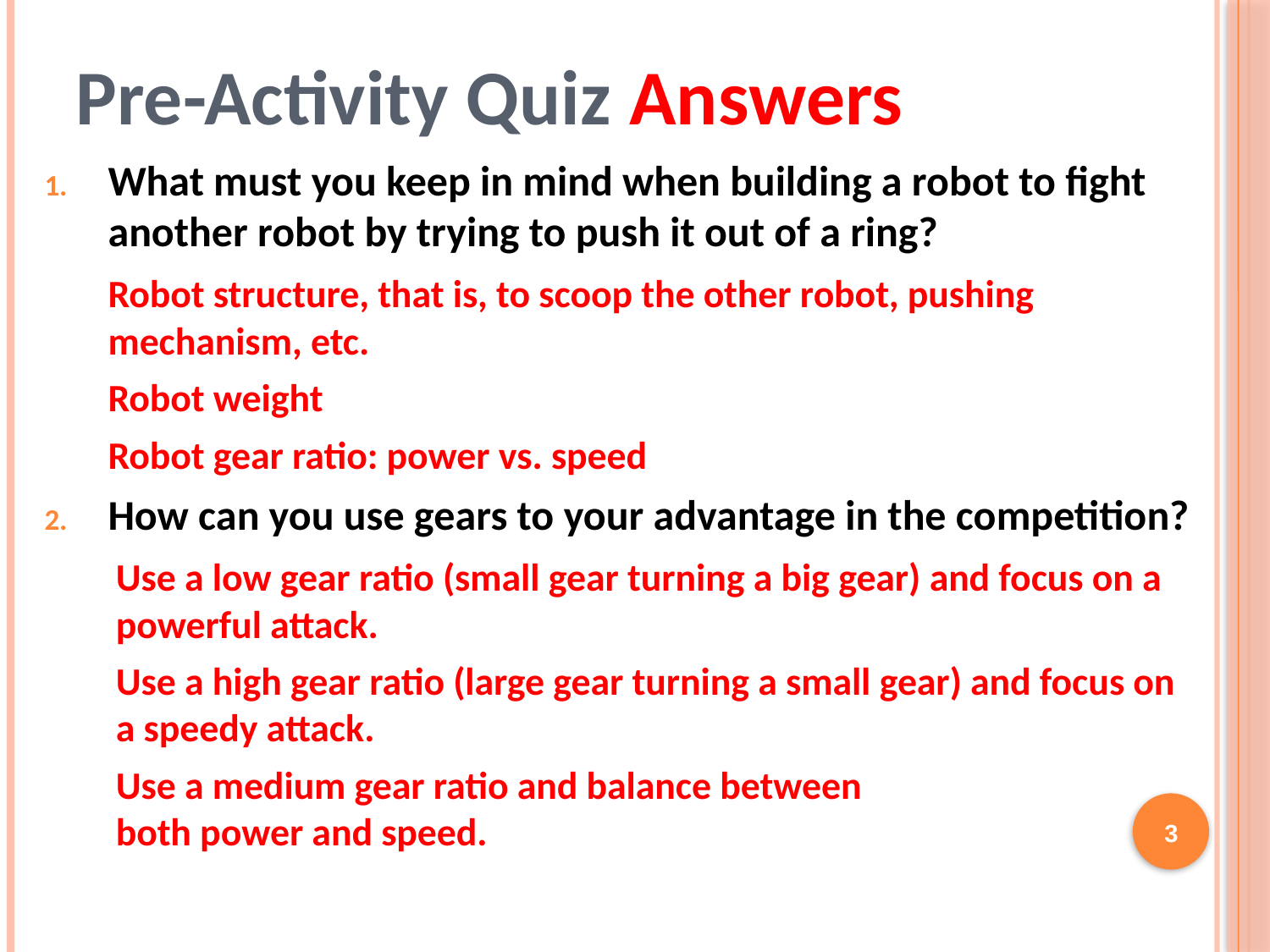

# Pre-Activity Quiz Answers
What must you keep in mind when building a robot to fight another robot by trying to push it out of a ring?
	Robot structure, that is, to scoop the other robot, pushing mechanism, etc.
	Robot weight
	Robot gear ratio: power vs. speed
How can you use gears to your advantage in the competition?
	Use a low gear ratio (small gear turning a big gear) and focus on a powerful attack.
	Use a high gear ratio (large gear turning a small gear) and focus on a speedy attack.
	Use a medium gear ratio and balance between
both power and speed.
3